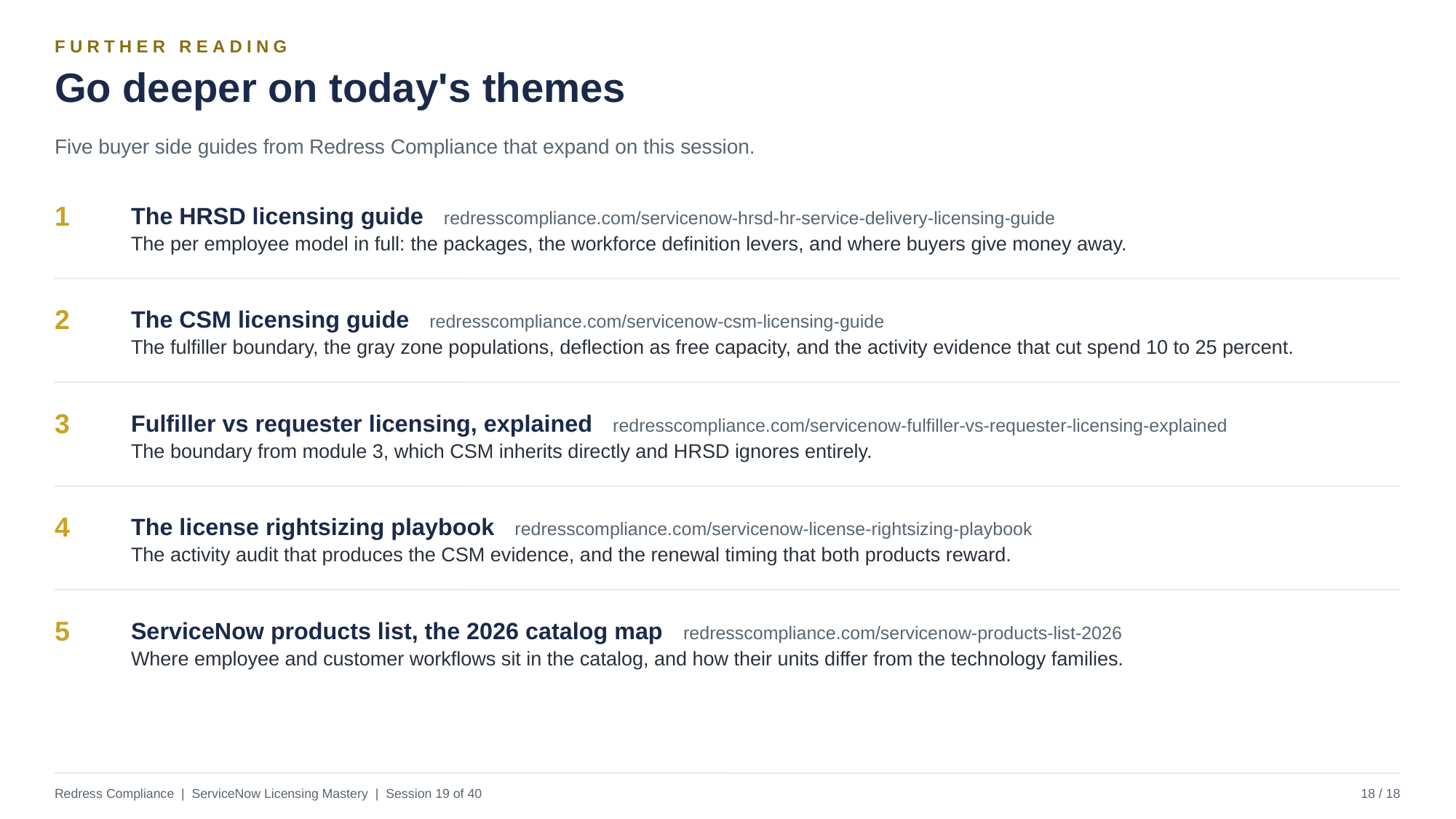

FURTHER READING
Go deeper on today's themes
Five buyer side guides from Redress Compliance that expand on this session.
The HRSD licensing guide    redresscompliance.com/servicenow-hrsd-hr-service-delivery-licensing-guide
The per employee model in full: the packages, the workforce definition levers, and where buyers give money away.
1

The CSM licensing guide    redresscompliance.com/servicenow-csm-licensing-guide
The fulfiller boundary, the gray zone populations, deflection as free capacity, and the activity evidence that cut spend 10 to 25 percent.
2

Fulfiller vs requester licensing, explained    redresscompliance.com/servicenow-fulfiller-vs-requester-licensing-explained
The boundary from module 3, which CSM inherits directly and HRSD ignores entirely.
3

The license rightsizing playbook    redresscompliance.com/servicenow-license-rightsizing-playbook
The activity audit that produces the CSM evidence, and the renewal timing that both products reward.
4

ServiceNow products list, the 2026 catalog map    redresscompliance.com/servicenow-products-list-2026
Where employee and customer workflows sit in the catalog, and how their units differ from the technology families.
5

Redress Compliance  |  ServiceNow Licensing Mastery  |  Session 19 of 40
18 / 18